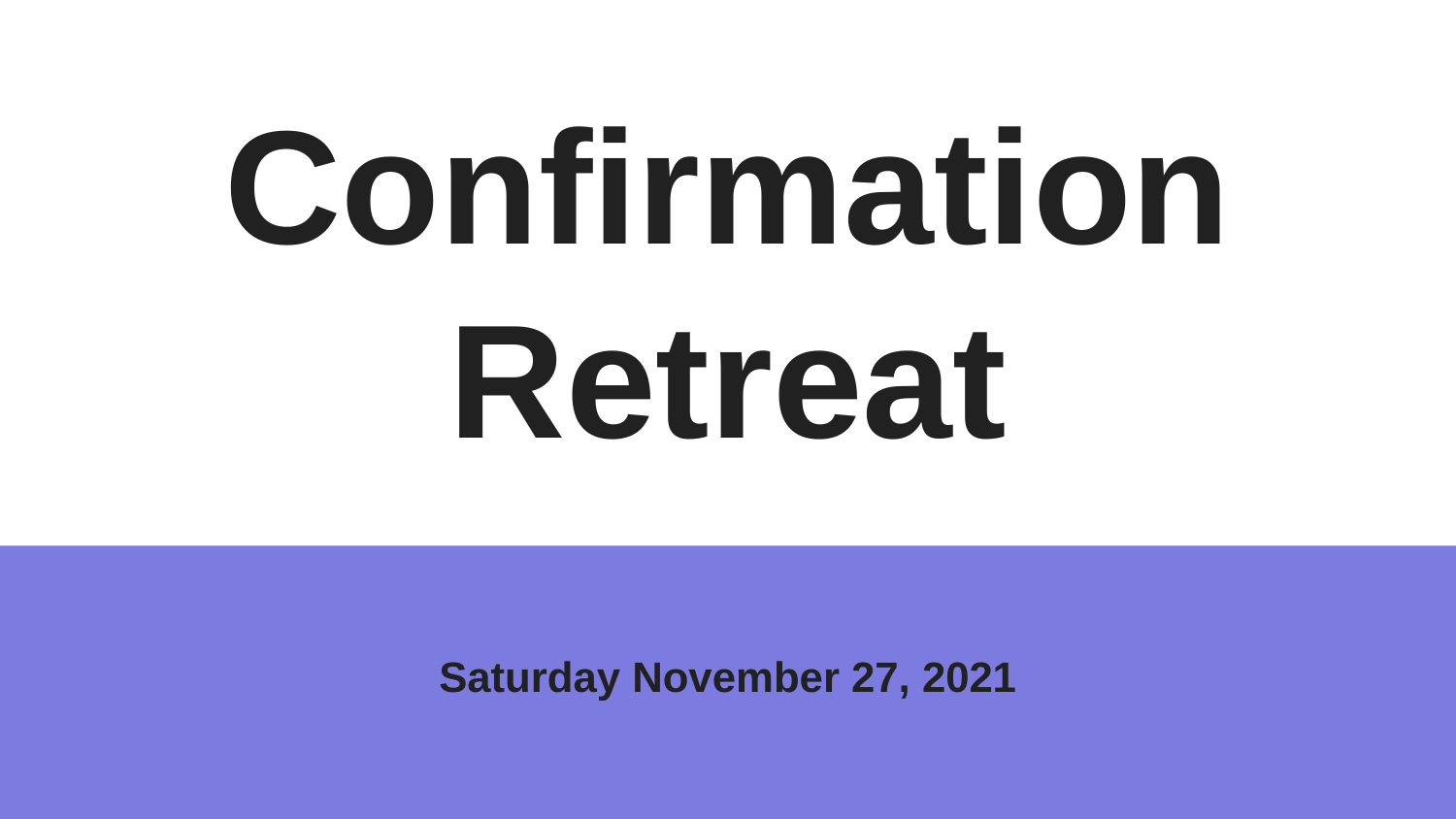

# Confirmation Retreat
Saturday November 27, 2021